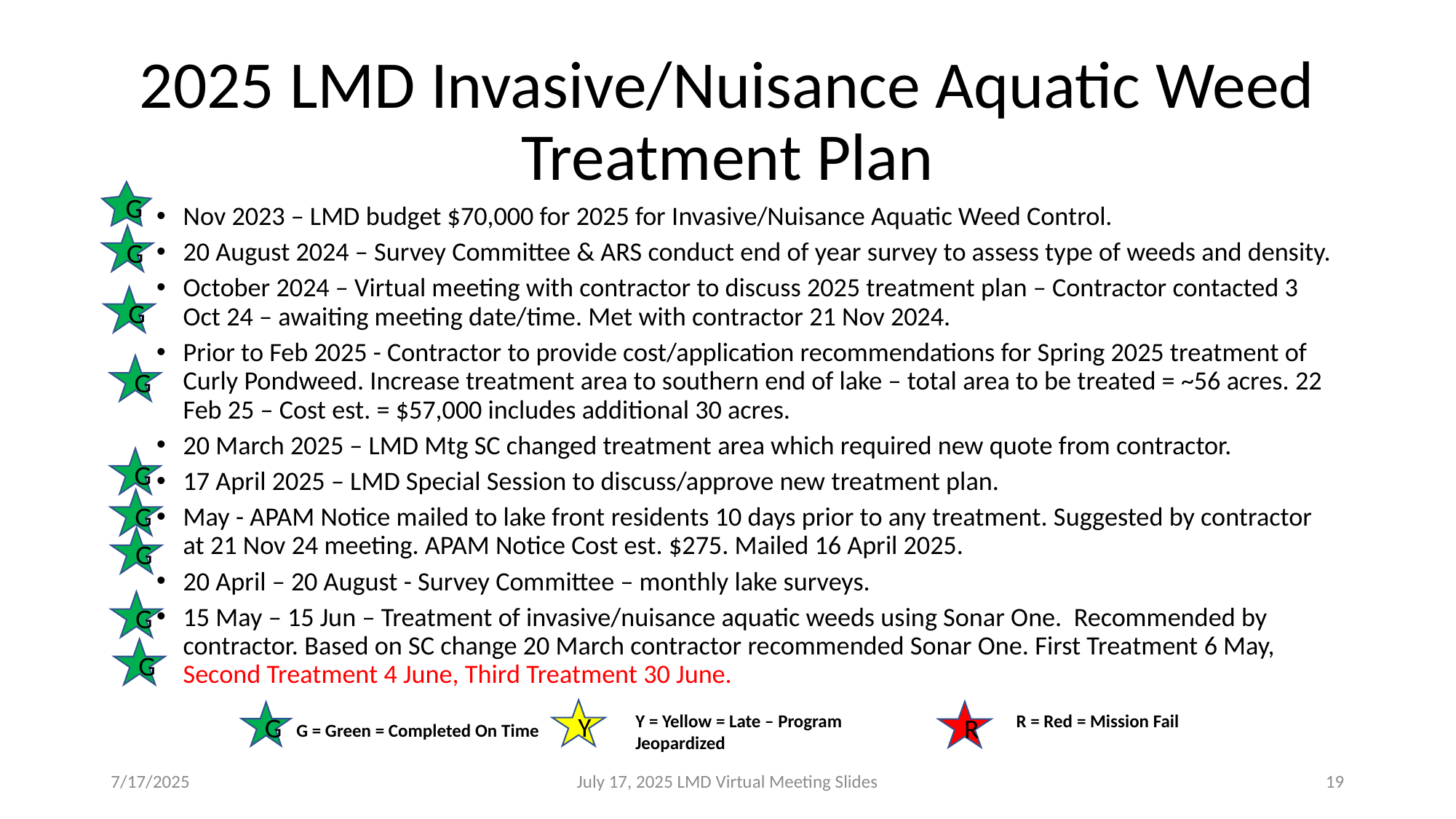

# 2025 LMD Invasive/Nuisance Aquatic Weed Treatment Plan
G
Nov 2023 – LMD budget $70,000 for 2025 for Invasive/Nuisance Aquatic Weed Control.
20 August 2024 – Survey Committee & ARS conduct end of year survey to assess type of weeds and density.
October 2024 – Virtual meeting with contractor to discuss 2025 treatment plan – Contractor contacted 3 Oct 24 – awaiting meeting date/time. Met with contractor 21 Nov 2024.
Prior to Feb 2025 - Contractor to provide cost/application recommendations for Spring 2025 treatment of Curly Pondweed. Increase treatment area to southern end of lake – total area to be treated = ~56 acres. 22 Feb 25 – Cost est. = $57,000 includes additional 30 acres.
20 March 2025 – LMD Mtg SC changed treatment area which required new quote from contractor.
17 April 2025 – LMD Special Session to discuss/approve new treatment plan.
May - APAM Notice mailed to lake front residents 10 days prior to any treatment. Suggested by contractor at 21 Nov 24 meeting. APAM Notice Cost est. $275. Mailed 16 April 2025.
20 April – 20 August - Survey Committee – monthly lake surveys.
15 May – 15 Jun – Treatment of invasive/nuisance aquatic weeds using Sonar One.  Recommended by contractor. Based on SC change 20 March contractor recommended Sonar One. First Treatment 6 May, Second Treatment 4 June, Third Treatment 30 June.
G
G
G
G
G
G
G
G
Y
R
G
Y = Yellow = Late – Program Jeopardized
R = Red = Mission Fail
G = Green = Completed On Time
7/17/2025
July 17, 2025 LMD Virtual Meeting Slides
19